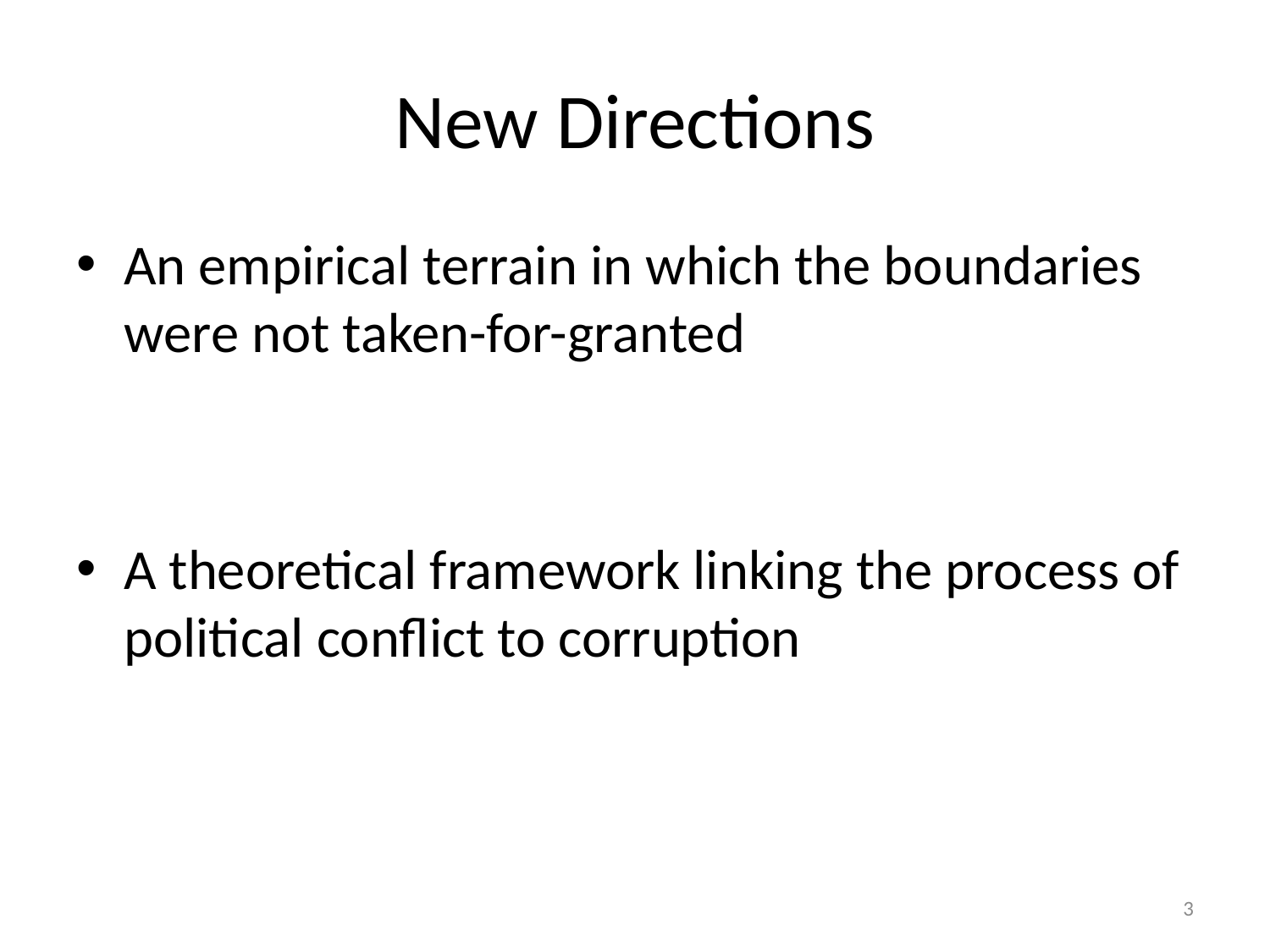

# New Directions
An empirical terrain in which the boundaries were not taken-for-granted

A theoretical framework linking the process of political conflict to corruption
3